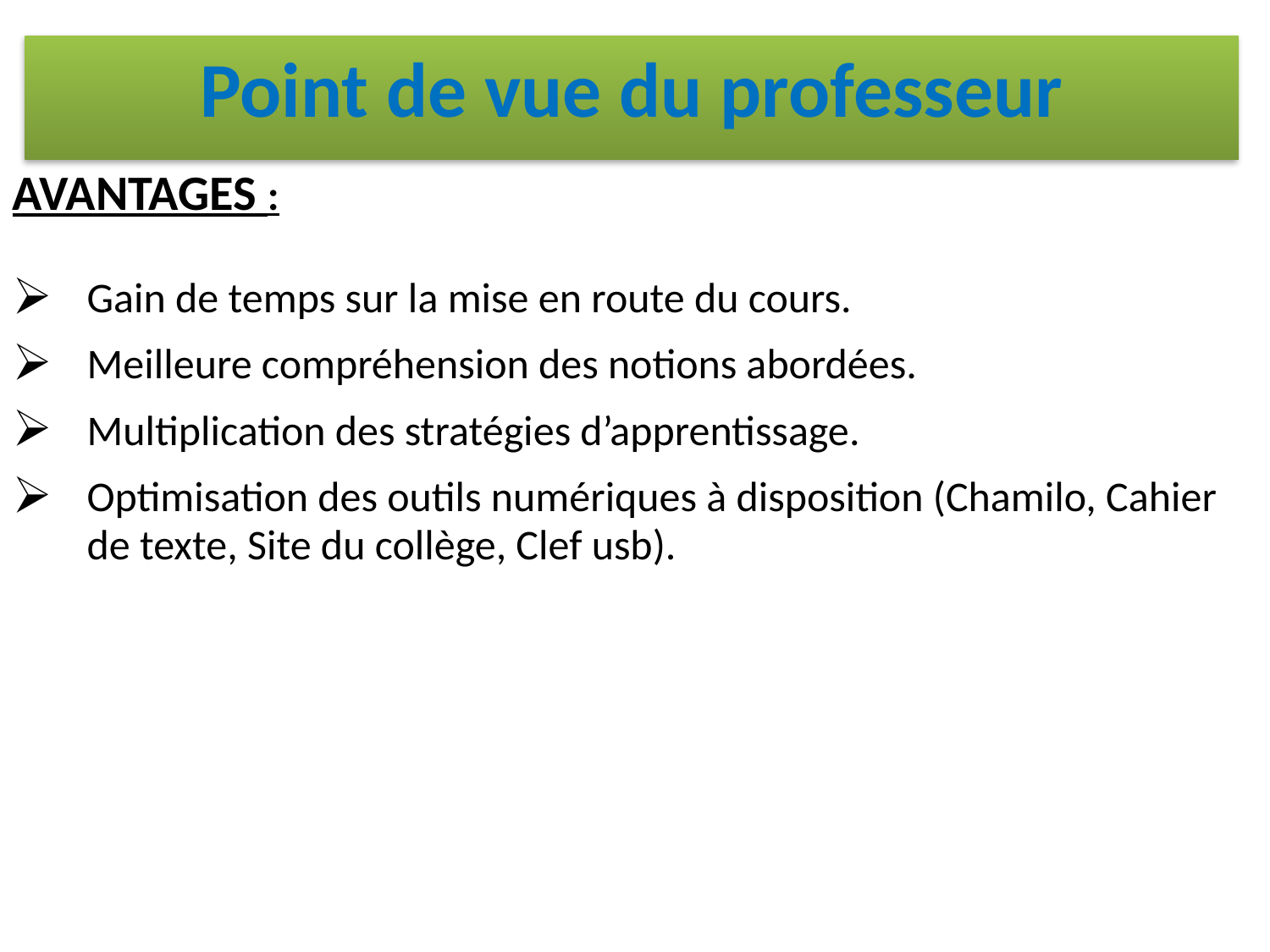

Point de vue du professeur
| AVANTAGES : Gain de temps sur la mise en route du cours. Meilleure compréhension des notions abordées. Multiplication des stratégies d’apprentissage. Optimisation des outils numériques à disposition (Chamilo, Cahier de texte, Site du collège, Clef usb). |
| --- |